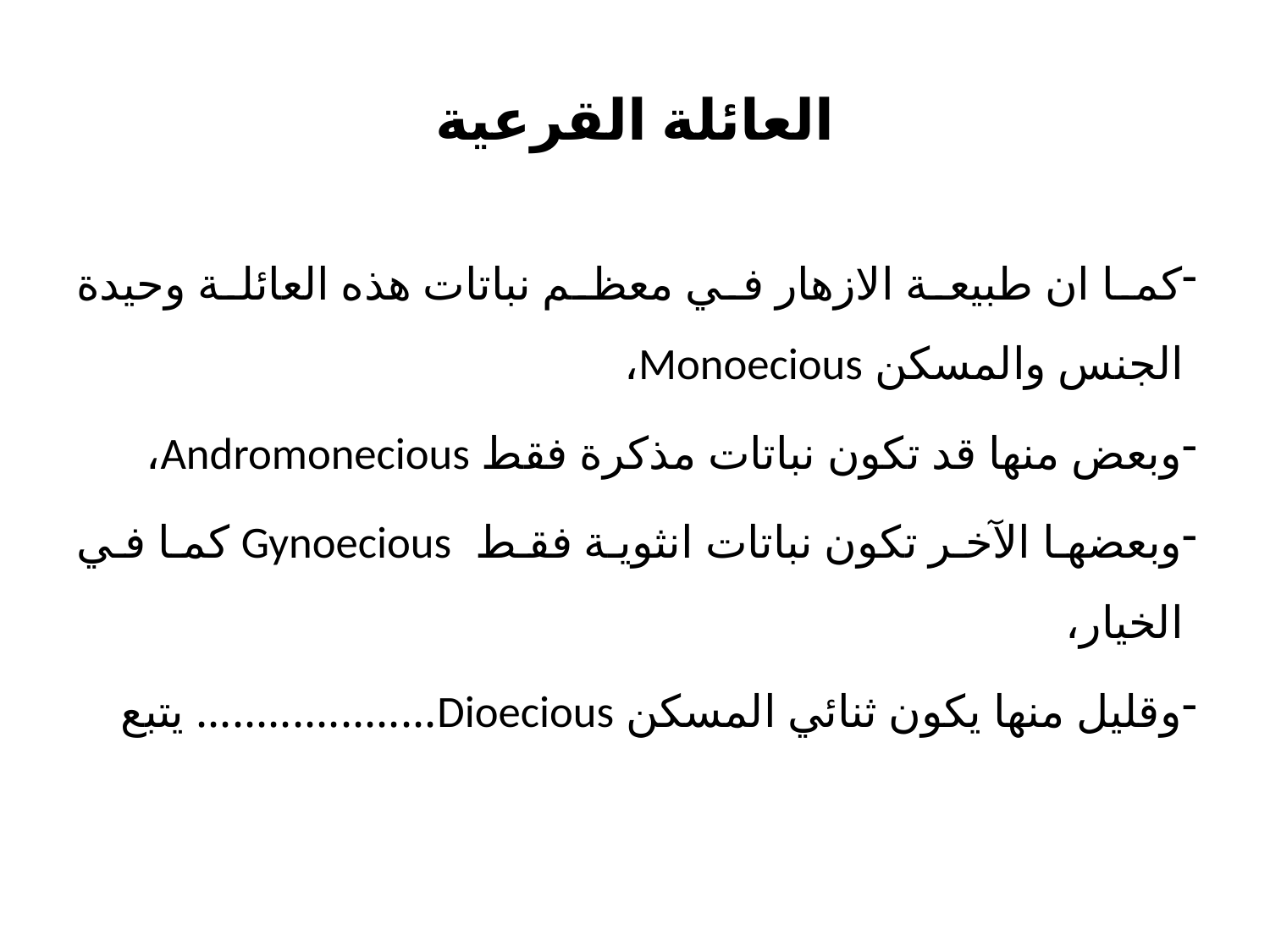

# العائلة القرعية
كما ان طبيعة الازهار في معظم نباتات هذه العائلة وحيدة الجنس والمسكن Monoecious،
وبعض منها قد تكون نباتات مذكرة فقط Andromonecious،
وبعضها الآخر تكون نباتات انثوية فقط  Gynoecious كما في الخيار،
وقليل منها يكون ثنائي المسكن Dioecious.................... يتبع